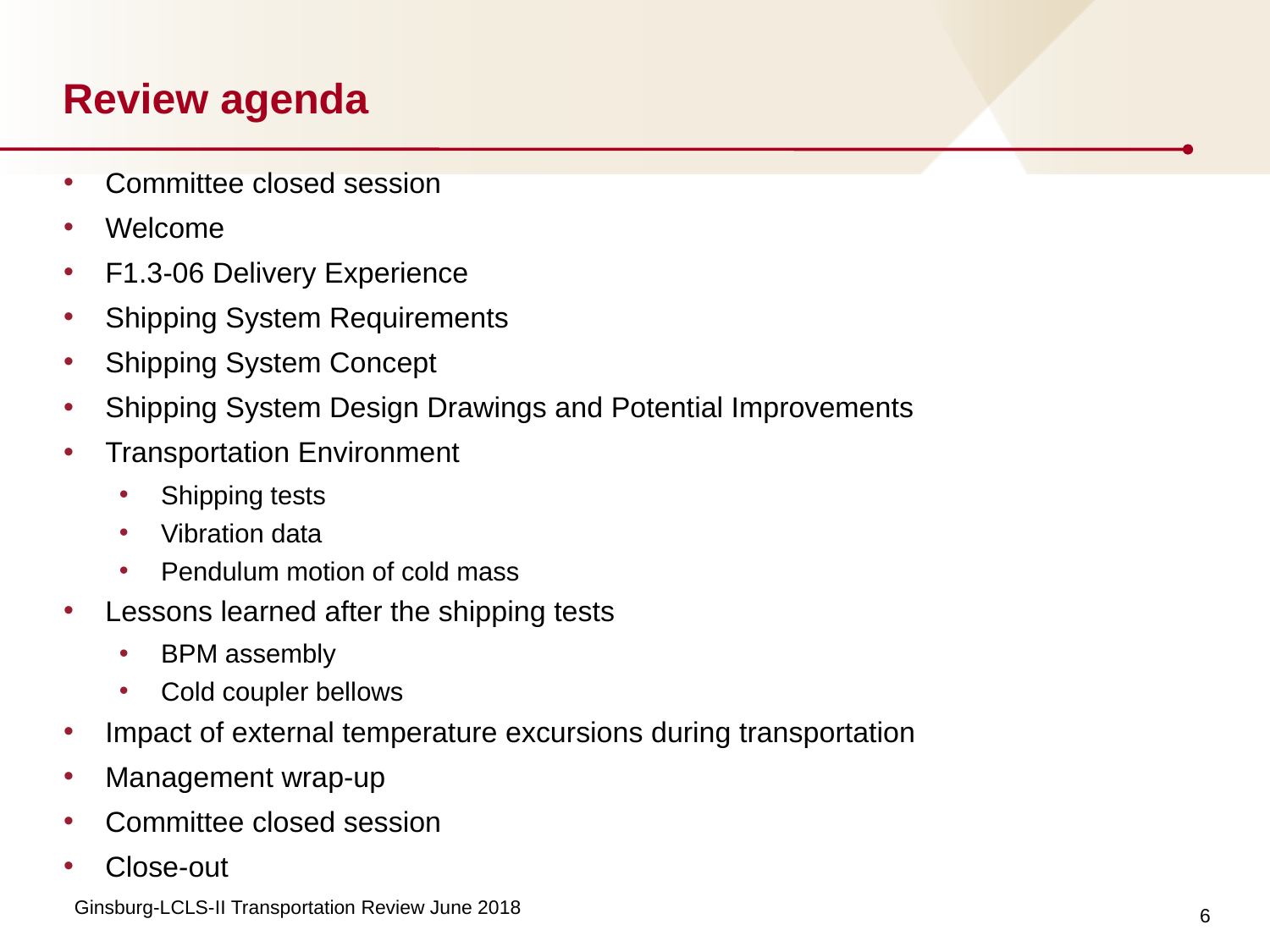

# Review agenda
Committee closed session
Welcome
F1.3-06 Delivery Experience
Shipping System Requirements
Shipping System Concept
Shipping System Design Drawings and Potential Improvements
Transportation Environment
Shipping tests
Vibration data
Pendulum motion of cold mass
Lessons learned after the shipping tests
BPM assembly
Cold coupler bellows
Impact of external temperature excursions during transportation
Management wrap-up
Committee closed session
Close-out
6
Ginsburg-LCLS-II Transportation Review June 2018